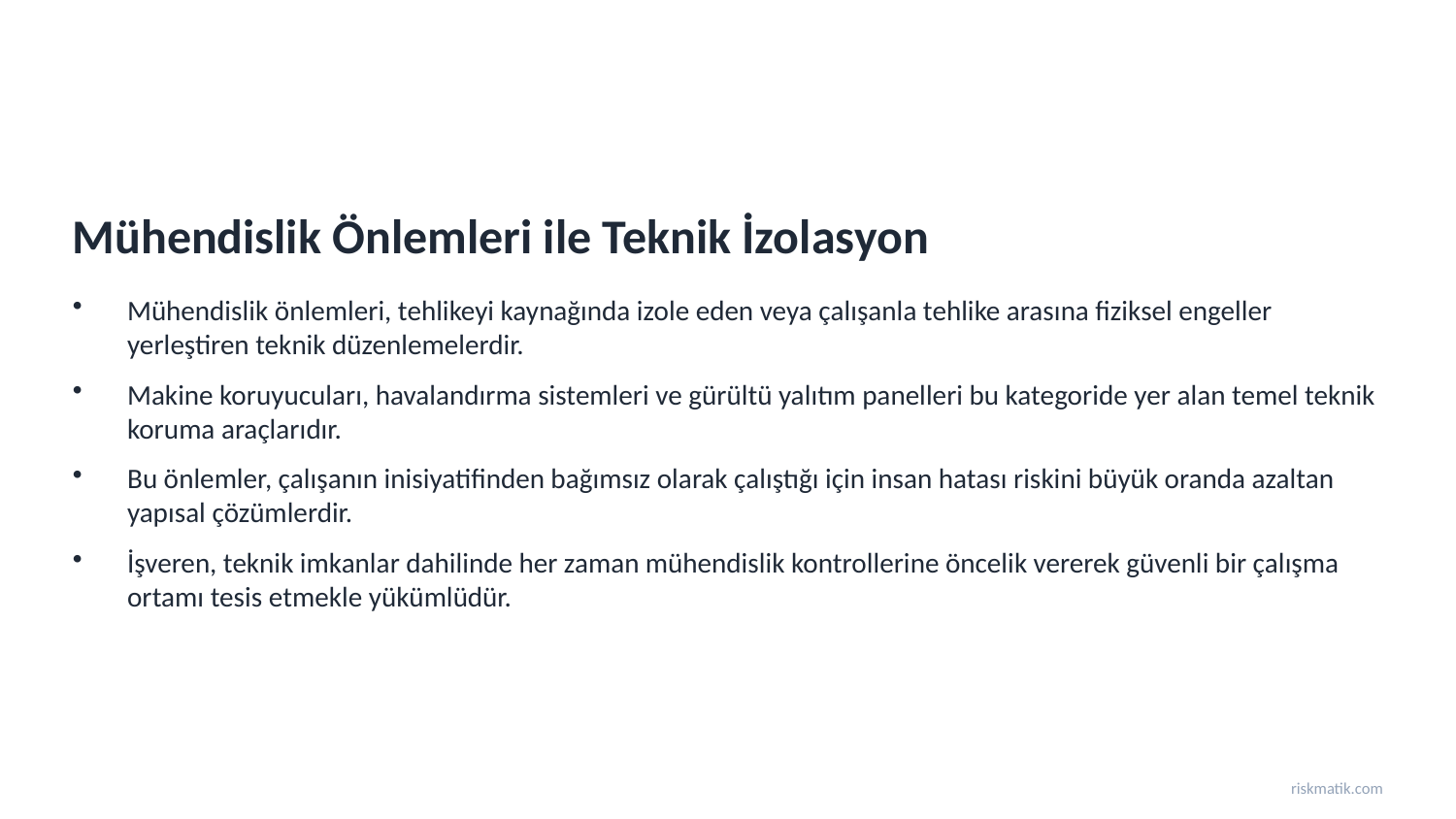

Mühendislik Önlemleri ile Teknik İzolasyon
Mühendislik önlemleri, tehlikeyi kaynağında izole eden veya çalışanla tehlike arasına fiziksel engeller yerleştiren teknik düzenlemelerdir.
Makine koruyucuları, havalandırma sistemleri ve gürültü yalıtım panelleri bu kategoride yer alan temel teknik koruma araçlarıdır.
Bu önlemler, çalışanın inisiyatifinden bağımsız olarak çalıştığı için insan hatası riskini büyük oranda azaltan yapısal çözümlerdir.
İşveren, teknik imkanlar dahilinde her zaman mühendislik kontrollerine öncelik vererek güvenli bir çalışma ortamı tesis etmekle yükümlüdür.
riskmatik.com